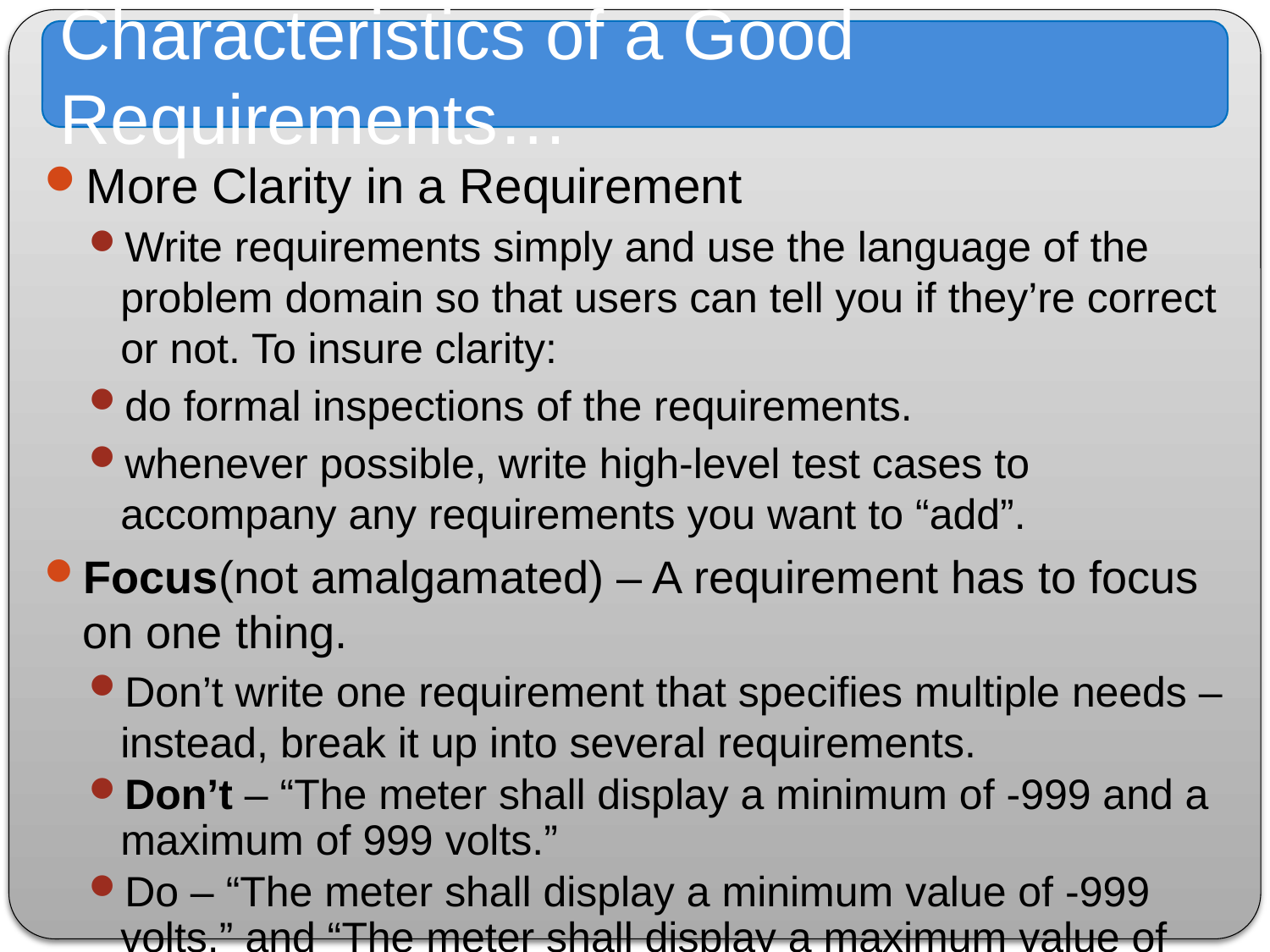

Characteristics of a Good Requirements…
More Clarity in a Requirement
Write requirements simply and use the language of the problem domain so that users can tell you if they’re correct or not. To insure clarity:
do formal inspections of the requirements.
whenever possible, write high-level test cases to accompany any requirements you want to “add”.
Focus(not amalgamated) – A requirement has to focus on one thing.
Don’t write one requirement that specifies multiple needs – instead, break it up into several requirements.
Don’t – “The meter shall display a minimum of -999 and a maximum of 999 volts.”
Do – “The meter shall display a minimum value of -999 volts.” and “The meter shall display a maximum value of 999 volts.”